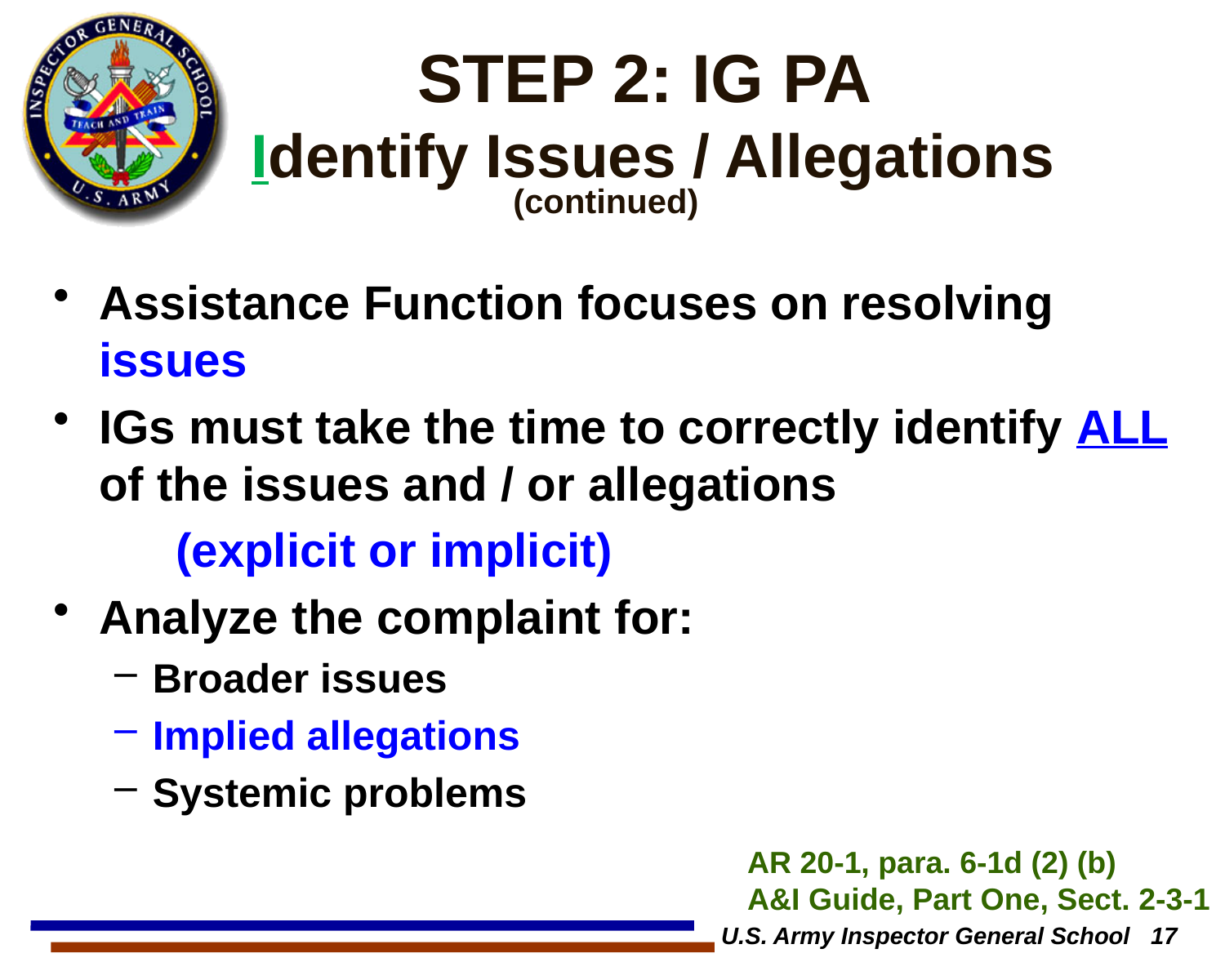

# STEP 2: IG PA Identify Issues / Allegations
(continued)
Assistance Function focuses on resolving issues
IGs must take the time to correctly identify ALL of the issues and / or allegations
	(explicit or implicit)
Analyze the complaint for:
Broader issues
Implied allegations
Systemic problems

AR 20-1, para. 6-1d (2) (b)
A&I Guide, Part One, Sect. 2-3-1
U.S. Army Inspector General School   17